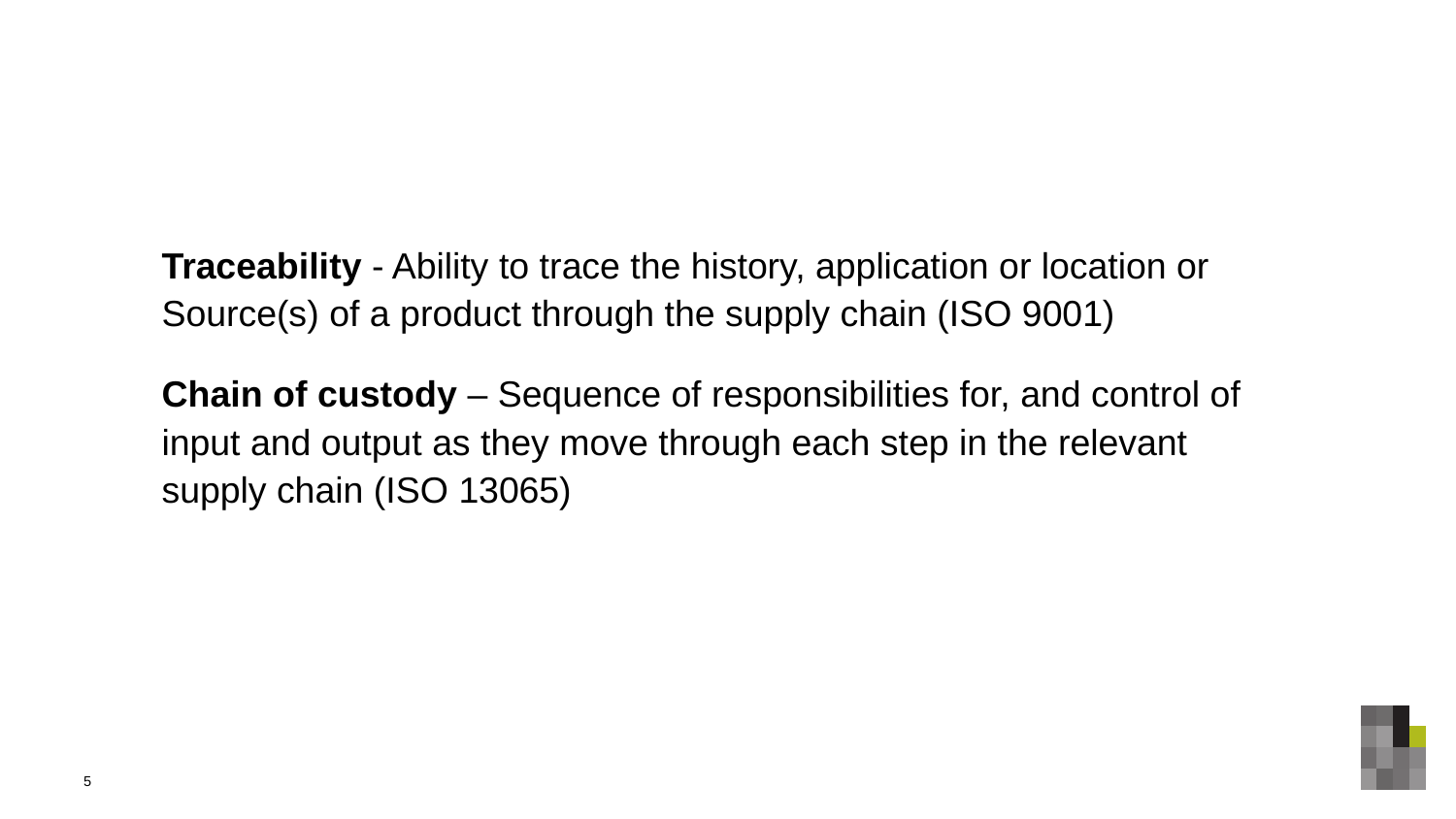

Traceability - Ability to trace the history, application or location or Source(s) of a product through the supply chain (ISO 9001)
Chain of custody – Sequence of responsibilities for, and control of input and output as they move through each step in the relevant supply chain (ISO 13065)

5